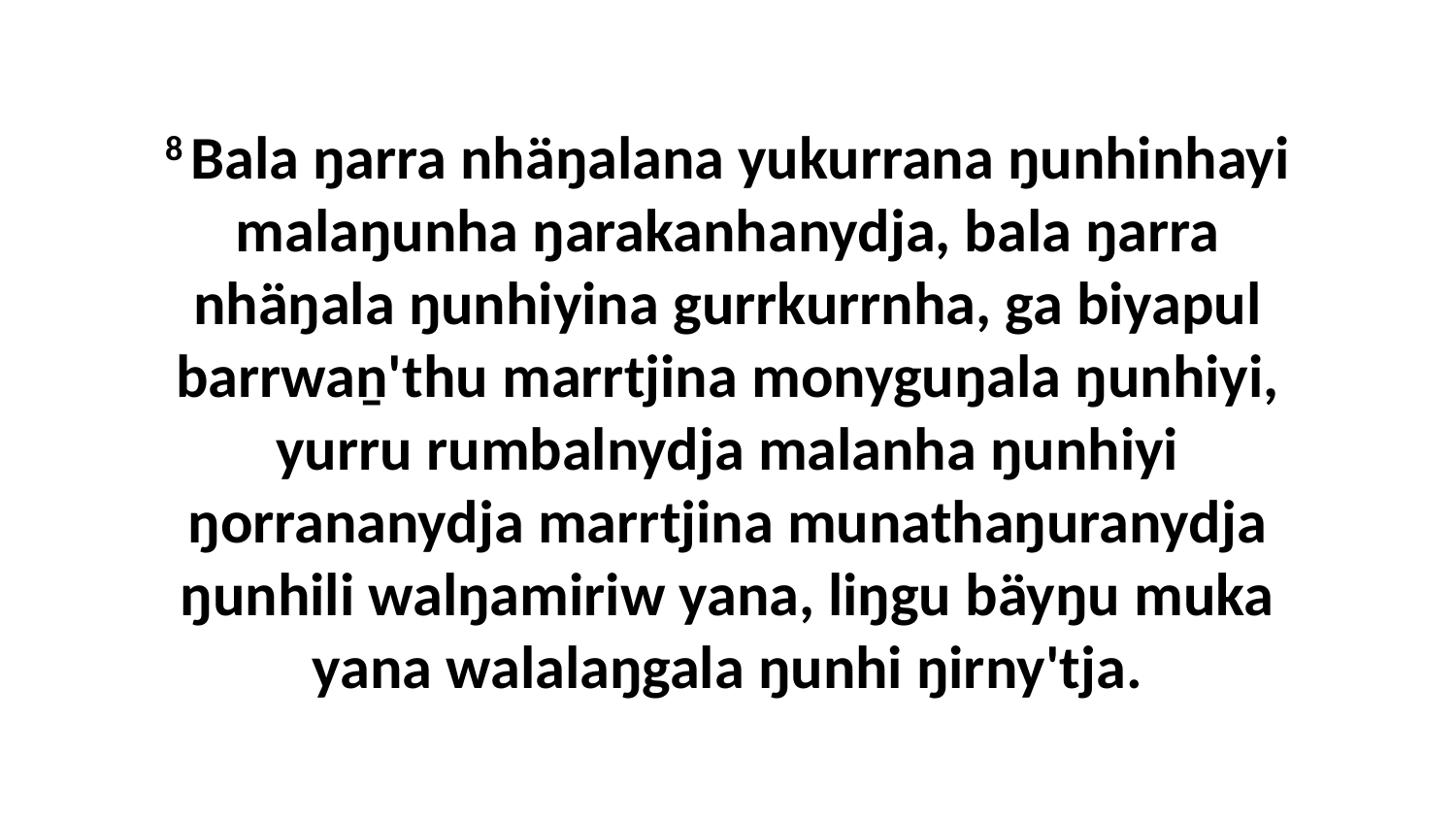

8 Bala ŋarra nhäŋalana yukurrana ŋunhinhayi malaŋunha ŋarakanhanydja, bala ŋarra nhäŋala ŋunhiyina gurrkurrnha, ga biyapul barrwaṉ'thu marrtjina monyguŋala ŋunhiyi, yurru rumbalnydja malanha ŋunhiyi ŋorrananydja marrtjina munathaŋuranydja ŋunhili walŋamiriw yana, liŋgu bäyŋu muka yana walalaŋgala ŋunhi ŋirny'tja.